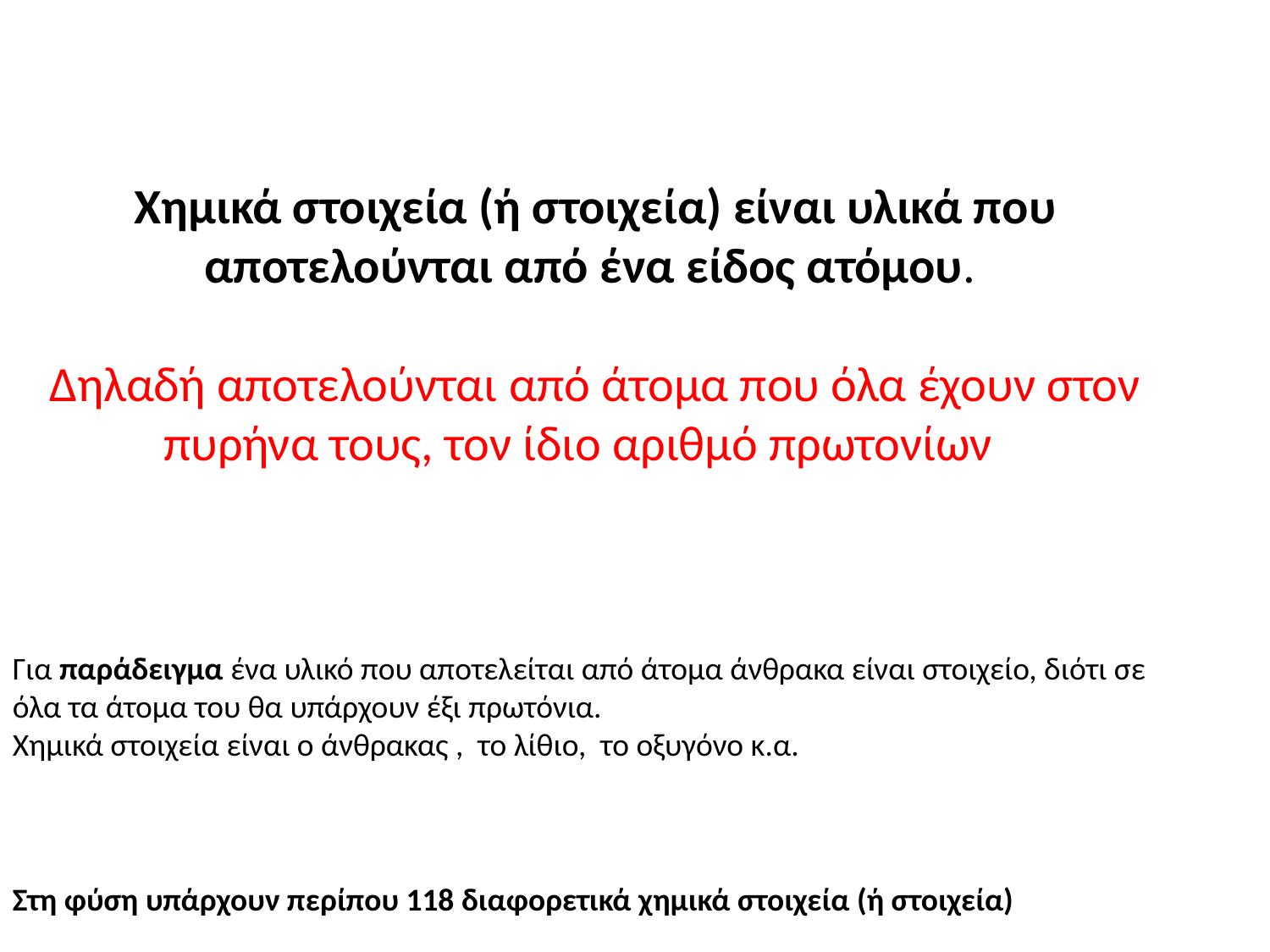

Χημικά στοιχεία (ή στοιχεία) είναι υλικά που αποτελούνται από ένα είδος ατόμου.

Δηλαδή αποτελούνται από άτομα που όλα έχουν στον πυρήνα τους, τον ίδιο αριθμό πρωτονίων

Για παράδειγμα ένα υλικό που αποτελείται από άτομα άνθρακα είναι στοιχείο, διότι σε όλα τα άτομα του θα υπάρχουν έξι πρωτόνια.
Χημικά στοιχεία είναι ο άνθρακας ,  το λίθιο,  το οξυγόνο κ.α.
Στη φύση υπάρχουν περίπου 118 διαφορετικά χημικά στοιχεία (ή στοιχεία)